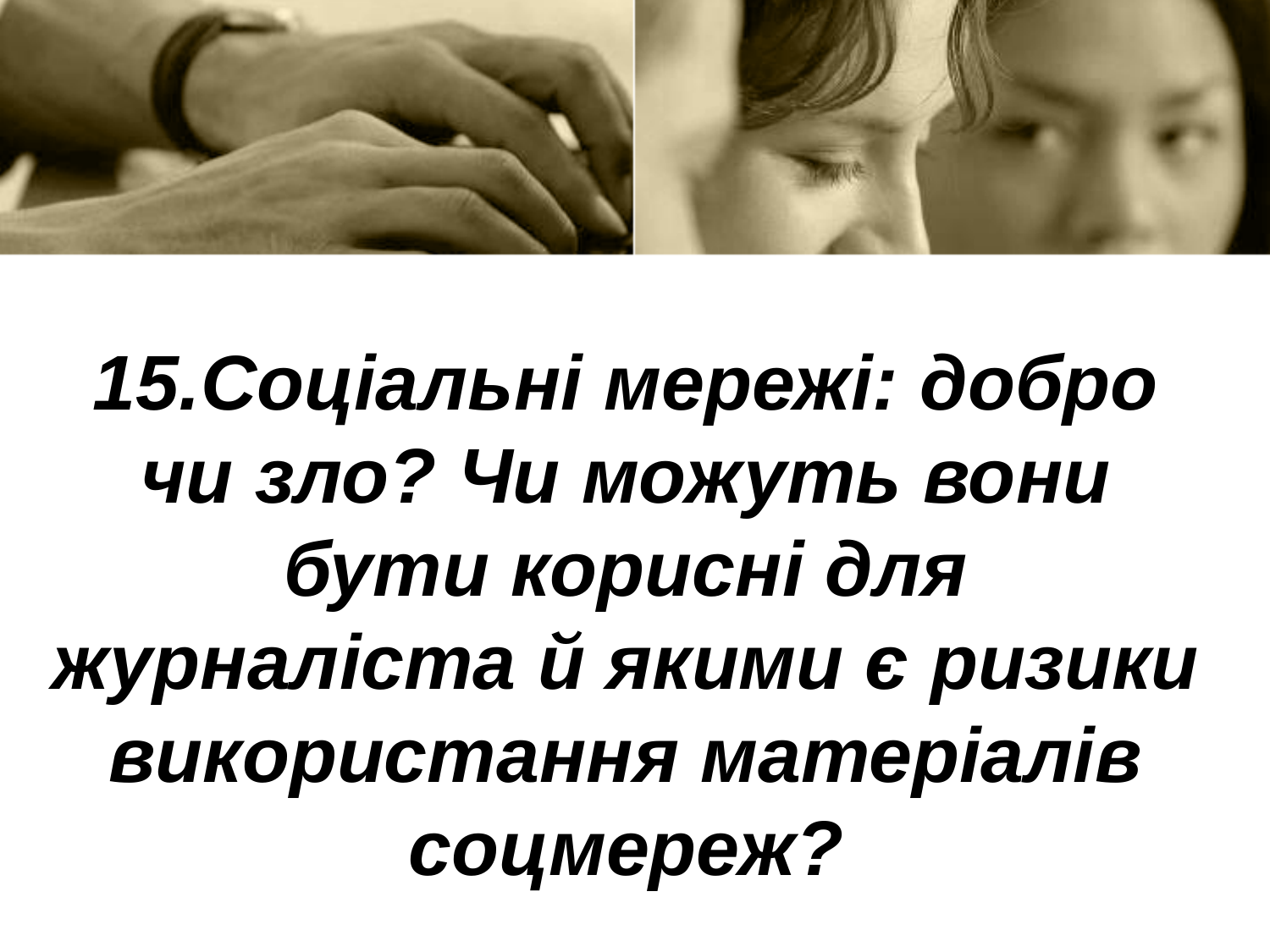

15.Соціальні мережі: добро чи зло? Чи можуть вони бути корисні для журналіста й якими є ризики використання матеріалів соцмереж?